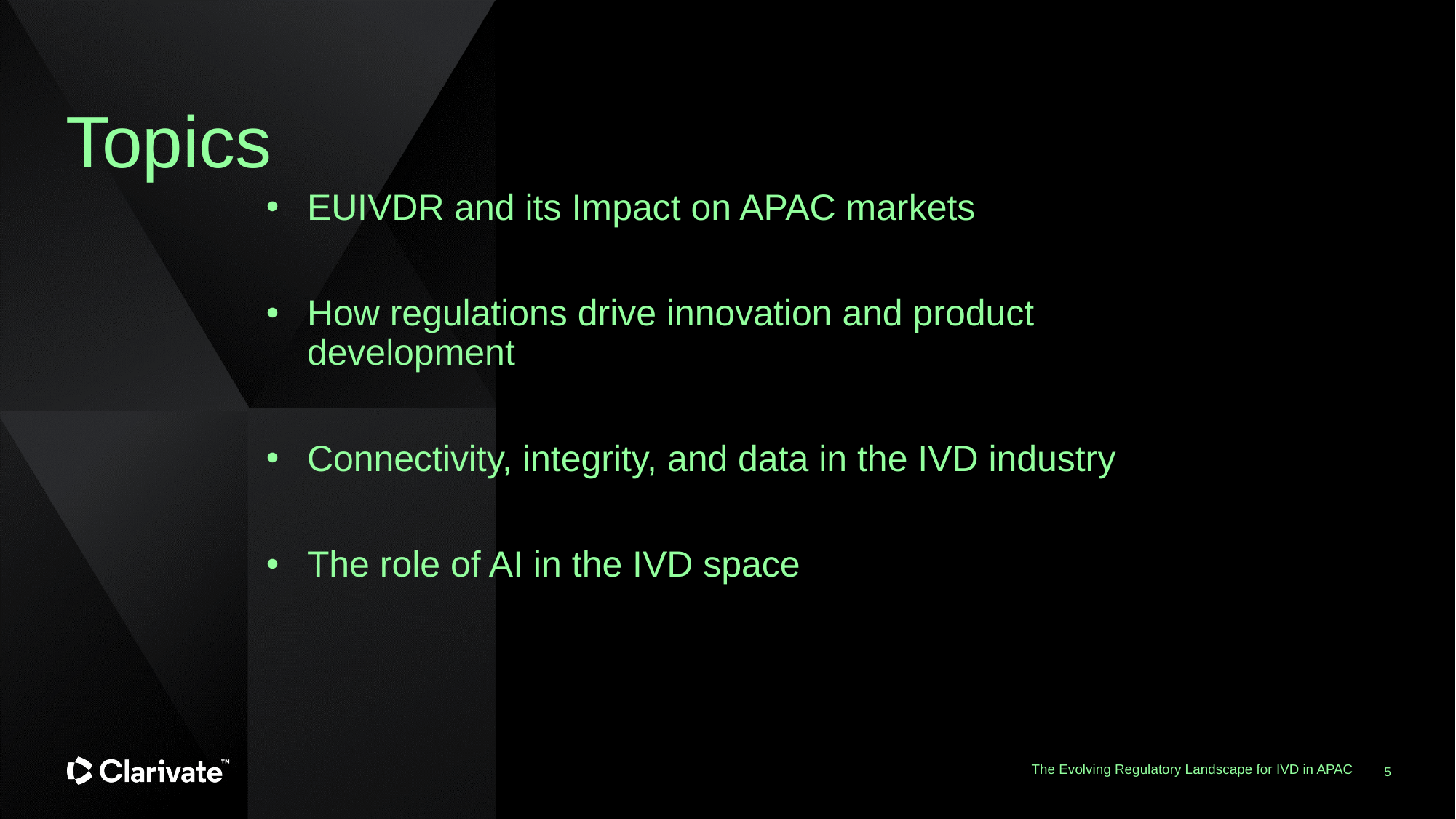

Topics
EUIVDR and its Impact on APAC markets

How regulations drive innovation and product development

Connectivity, integrity, and data in the IVD industry

The role of AI in the IVD space

The Evolving Regulatory Landscape for IVD in APAC
5